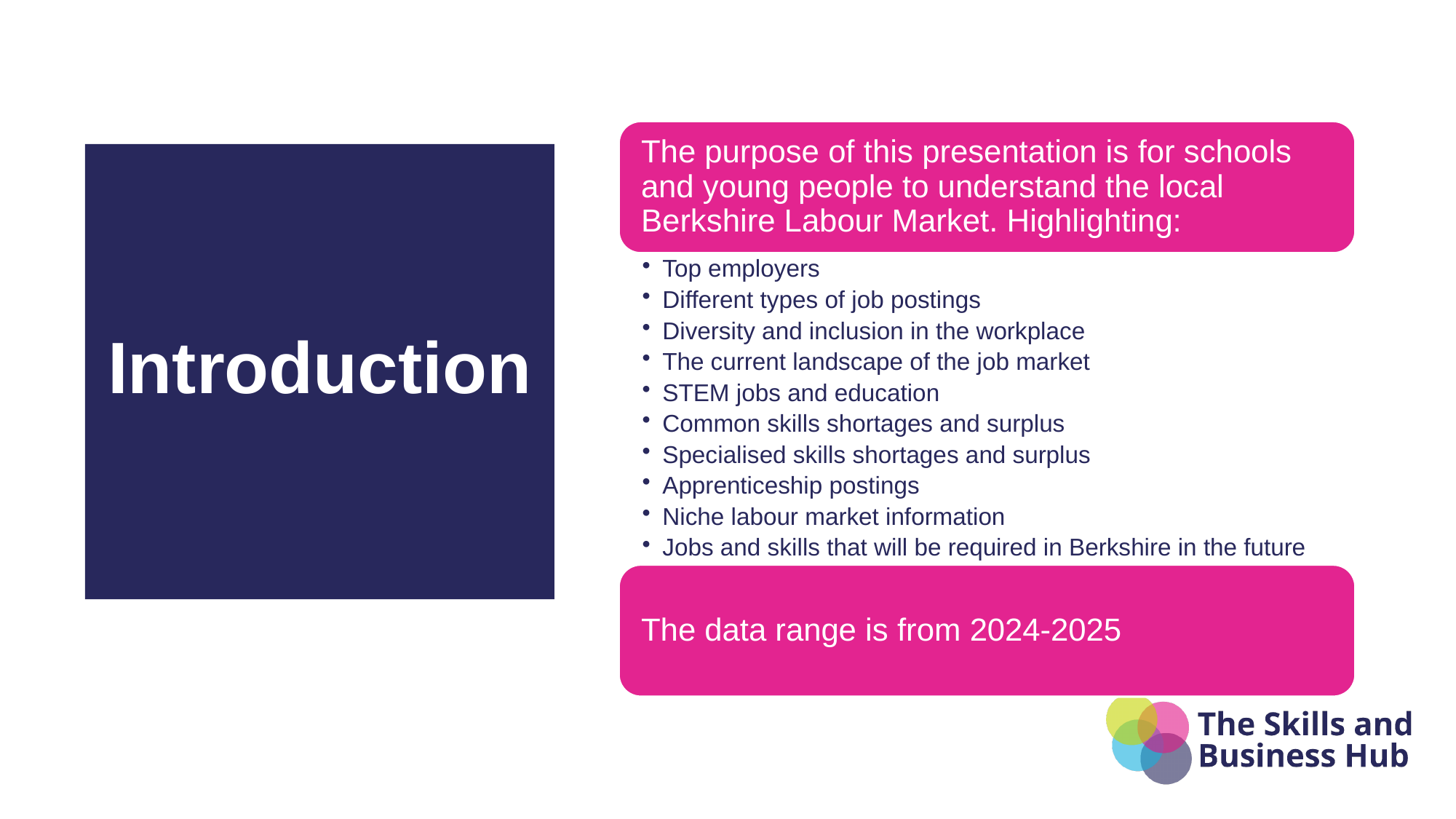

The purpose of this presentation is for schools and young people to understand the local Berkshire Labour Market. Highlighting:
Top employers
Different types of job postings
Diversity and inclusion in the workplace
The current landscape of the job market
STEM jobs and education
Common skills shortages and surplus
Specialised skills shortages and surplus
Apprenticeship postings
Niche labour market information
Jobs and skills that will be required in Berkshire in the future
The data range is from 2024-2025
Introduction